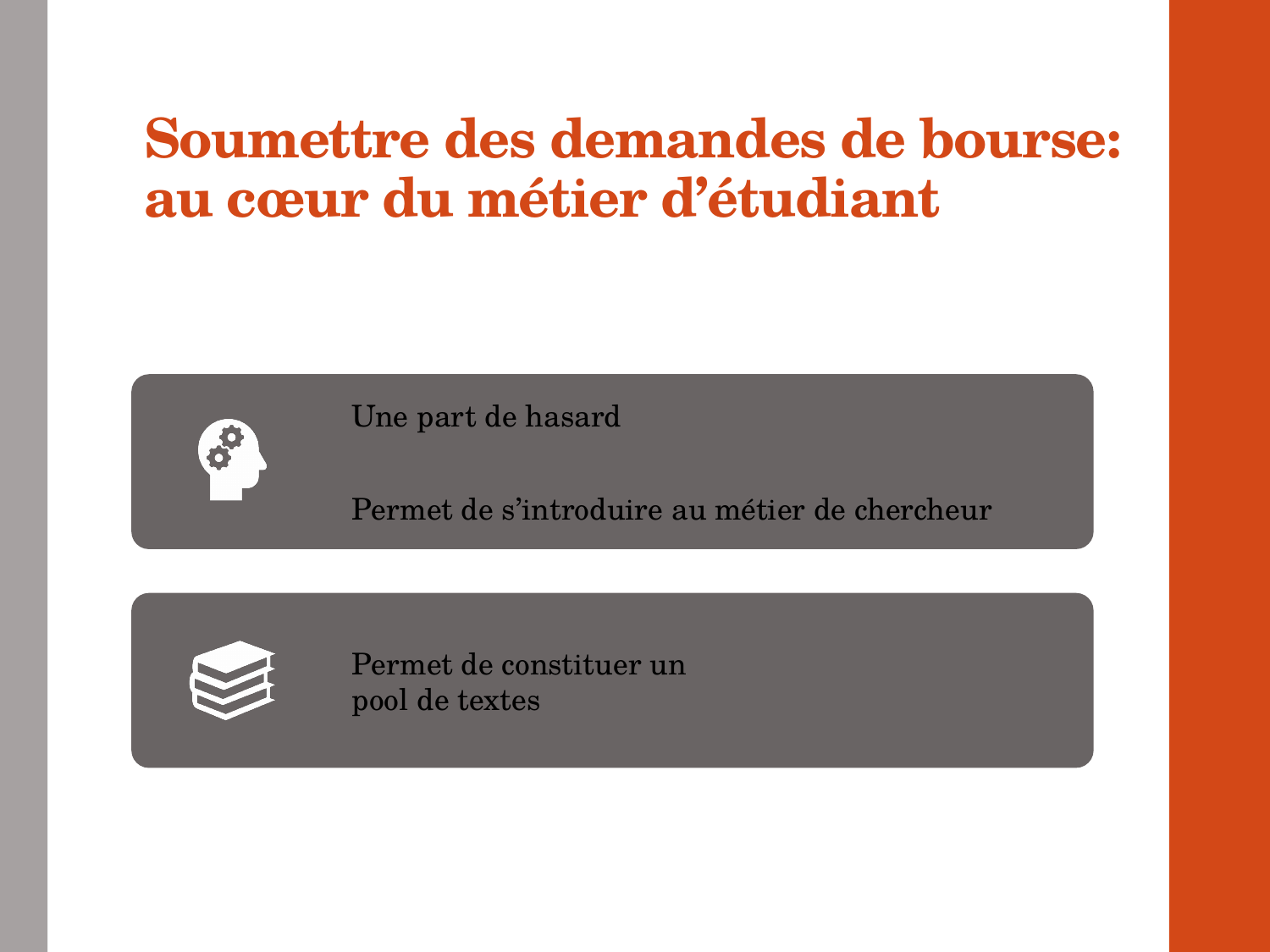

# Soumettre des demandes de bourse: au cœur du métier d’étudiant
Une part de hasard

Permet de s’introduire au métier de chercheur
Permet de constituer un pool de textes